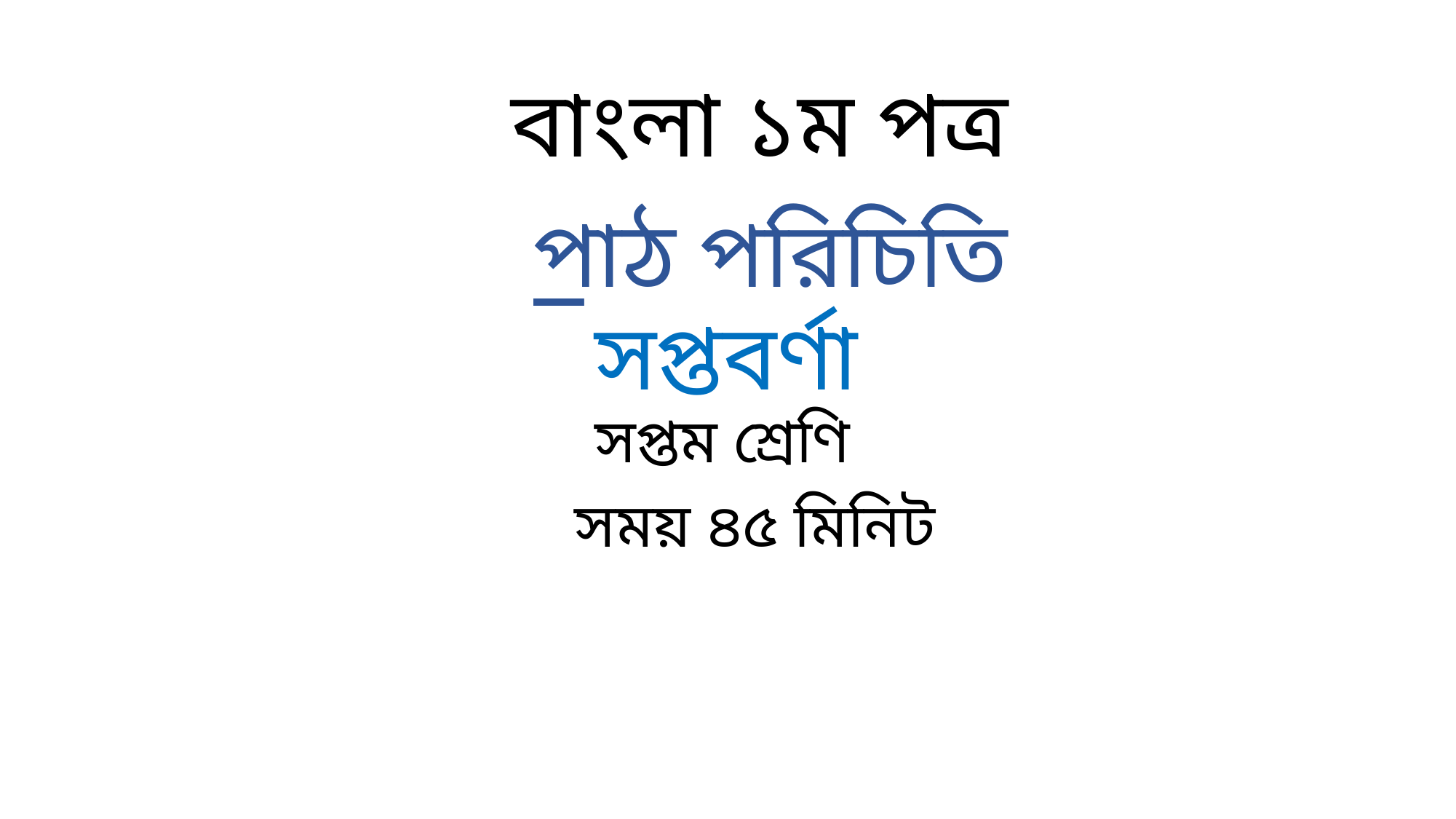

বাংলা ১ম পত্র
পাঠ পরিচিতি
সপ্তবর্ণা
সপ্তম শ্রেণি
সময় ৪৫ মিনিট